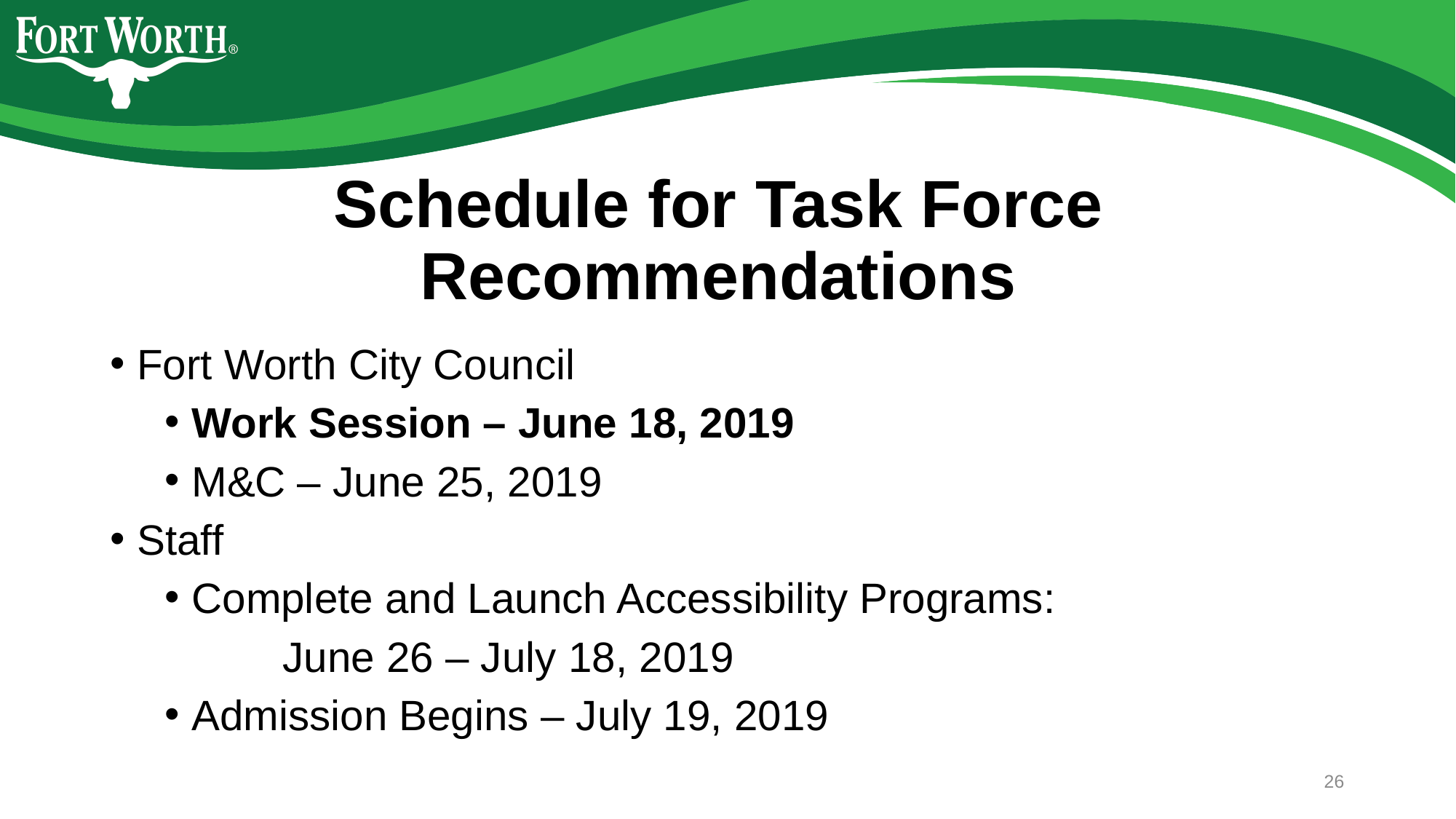

# Schedule for Task Force Recommendations
Fort Worth City Council
Work Session – June 18, 2019
M&C – June 25, 2019
Staff
Complete and Launch Accessibility Programs:
          June 26 – July 18, 2019
Admission Begins – July 19, 2019
26